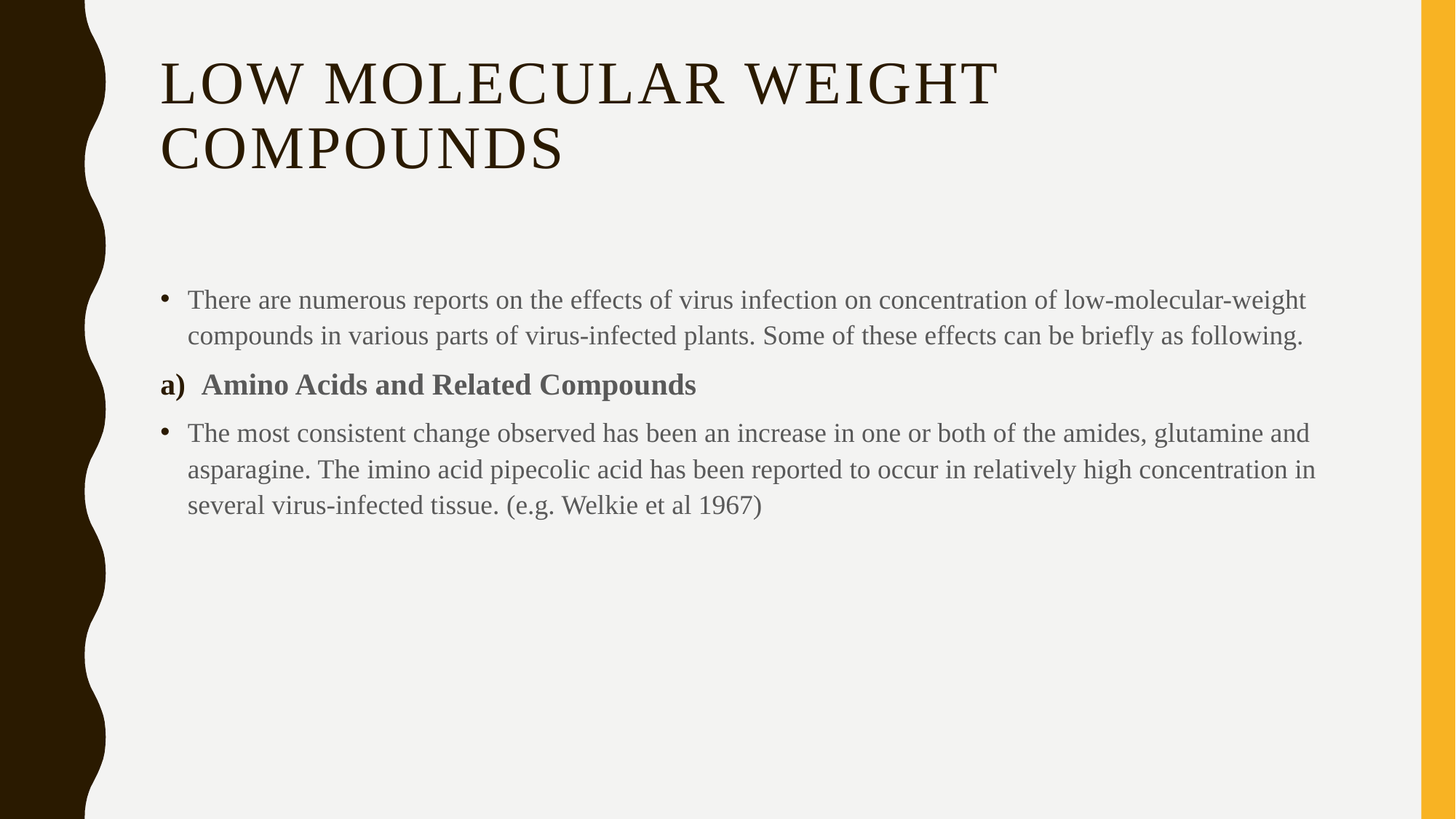

# Low molecular weight compounds
There are numerous reports on the effects of virus infection on concentration of low-molecular-weight compounds in various parts of virus-infected plants. Some of these effects can be briefly as following.
Amino Acids and Related Compounds
The most consistent change observed has been an increase in one or both of the amides, glutamine and asparagine. The imino acid pipecolic acid has been reported to occur in relatively high concentration in several virus-infected tissue. (e.g. Welkie et al 1967)